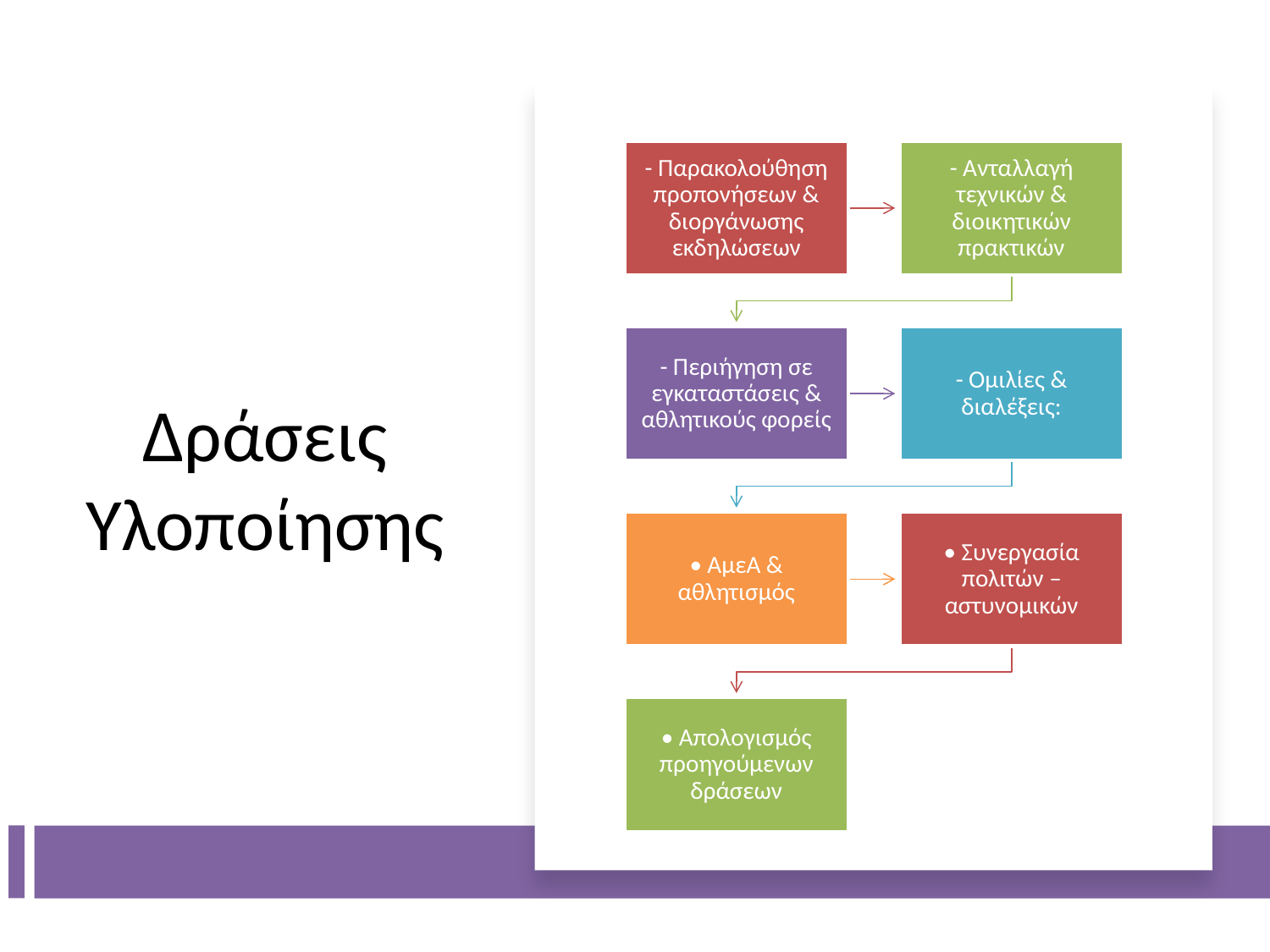

- Παρακολούθηση προπονήσεων & διοργάνωσης εκδηλώσεων

- Ανταλλαγή τεχνικών & διοικητικών πρακτικών

- Περιήγηση σε εγκαταστάσεις & αθλητικούς φορείς

- Ομιλίες & διαλέξεις:

• ΑμεΑ & αθλητισμός

• Συνεργασία πολιτών – αστυνομικών
• Απολογισμός προηγούμενων δράσεων
# Δράσεις Υλοποίησης